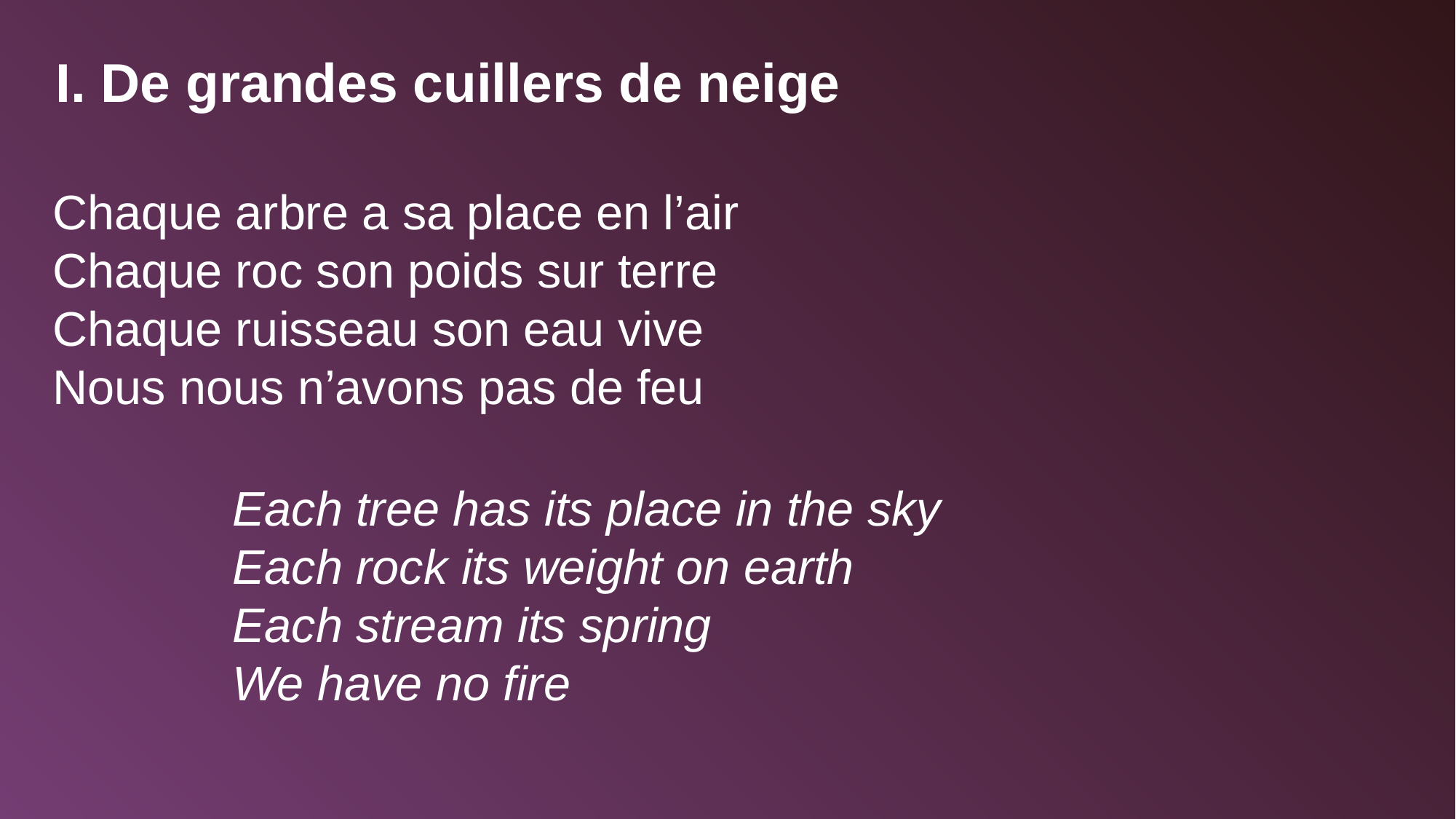

I. De grandes cuillers de neige
Chaque arbre a sa place en l’air
Chaque roc son poids sur terre
Chaque ruisseau son eau vive
Nous nous n’avons pas de feu
Each tree has its place in the sky
Each rock its weight on earth
Each stream its spring
We have no fire